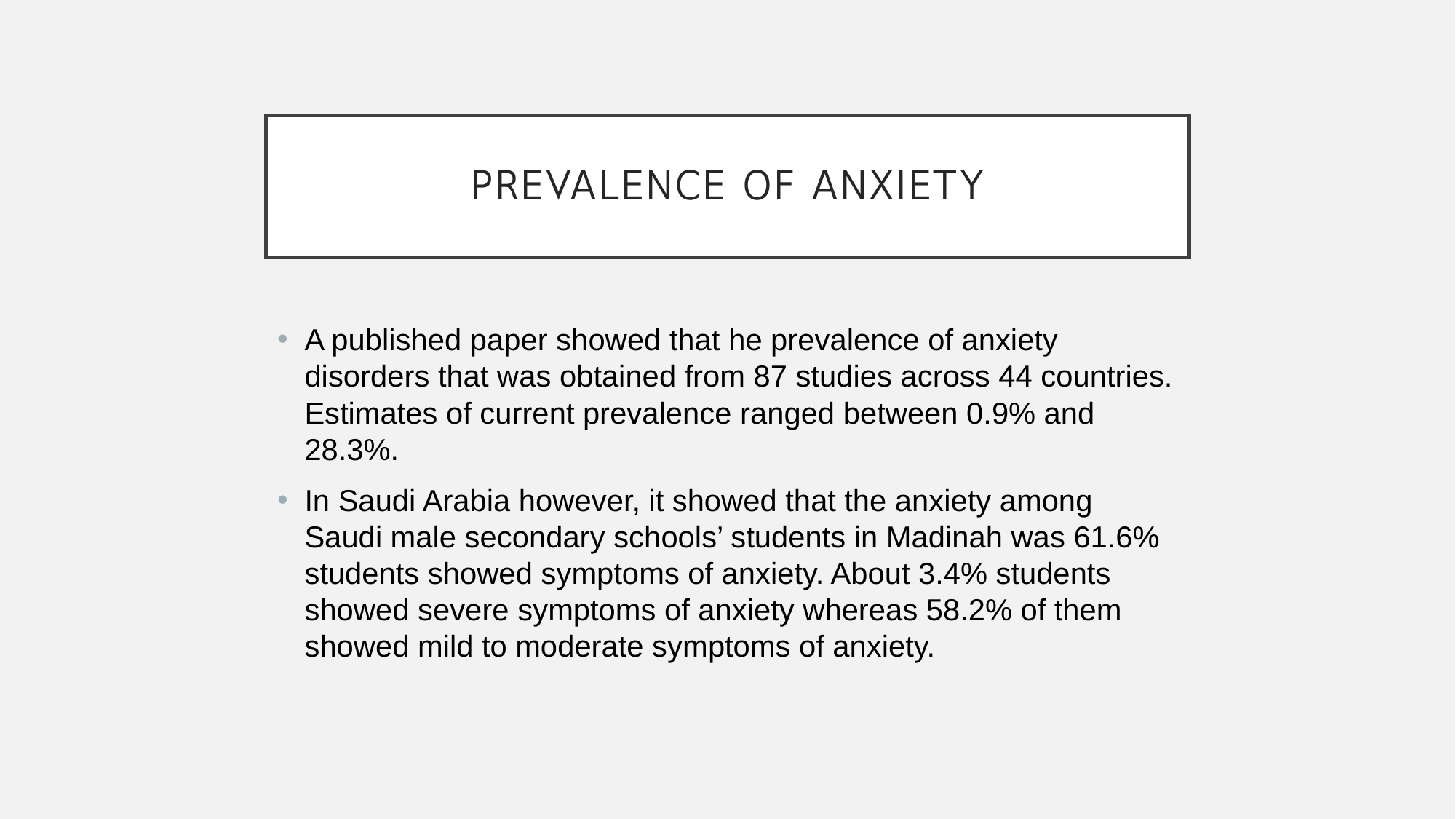

# Prevalence of anxiety
A published paper showed that he prevalence of anxiety disorders that was obtained from 87 studies across 44 countries. Estimates of current prevalence ranged between 0.9% and 28.3%.
In Saudi Arabia however, it showed that the anxiety among Saudi male secondary schools’ students in Madinah was 61.6% students showed symptoms of anxiety. About 3.4% students showed severe symptoms of anxiety whereas 58.2% of them showed mild to moderate symptoms of anxiety.